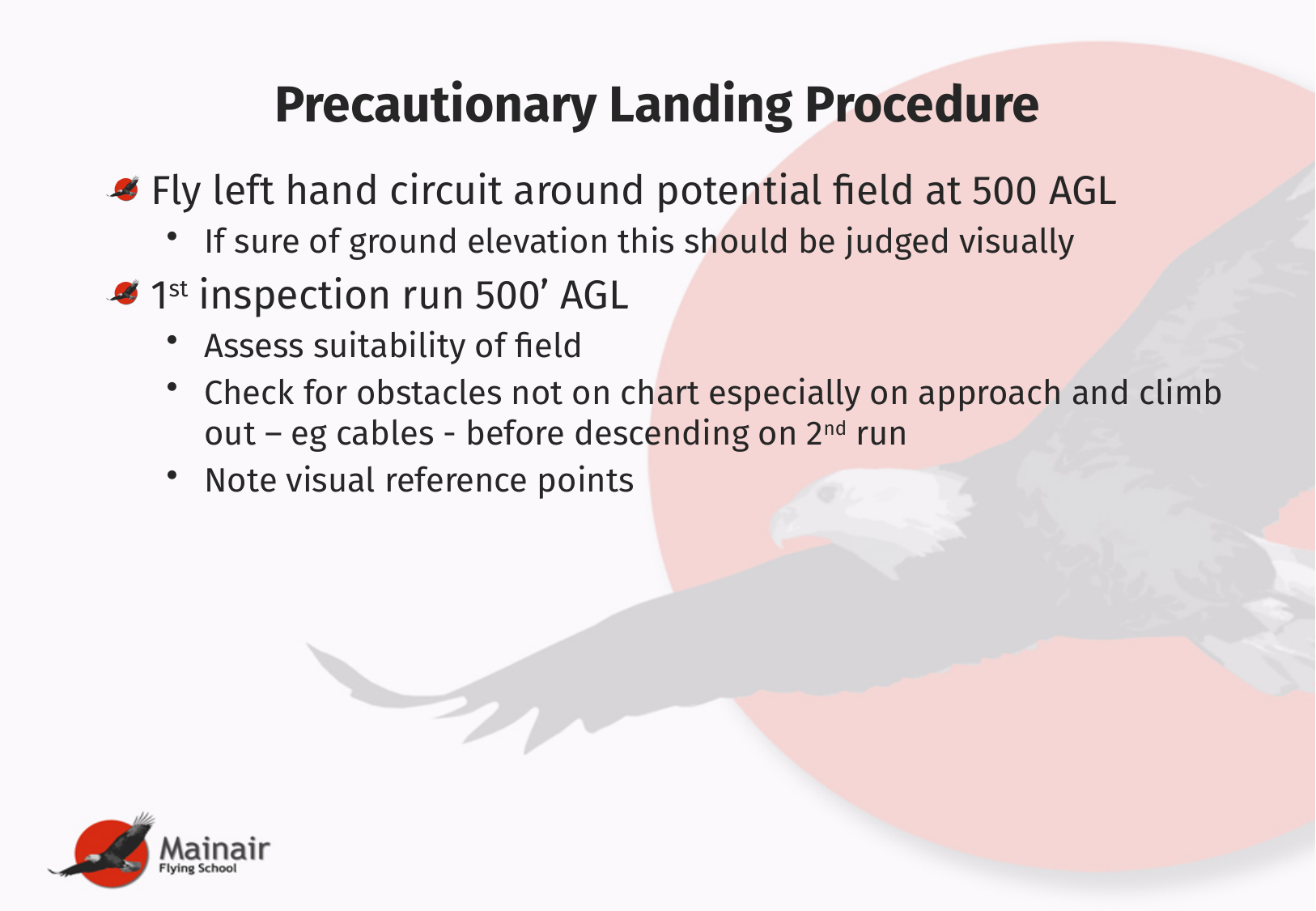

# Precautionary Landing Procedure
Fly left hand circuit around potential field at 500 AGL
If sure of ground elevation this should be judged visually
1st inspection run 500’ AGL
Assess suitability of field
Check for obstacles not on chart especially on approach and climb out – eg cables - before descending on 2nd run
Note visual reference points